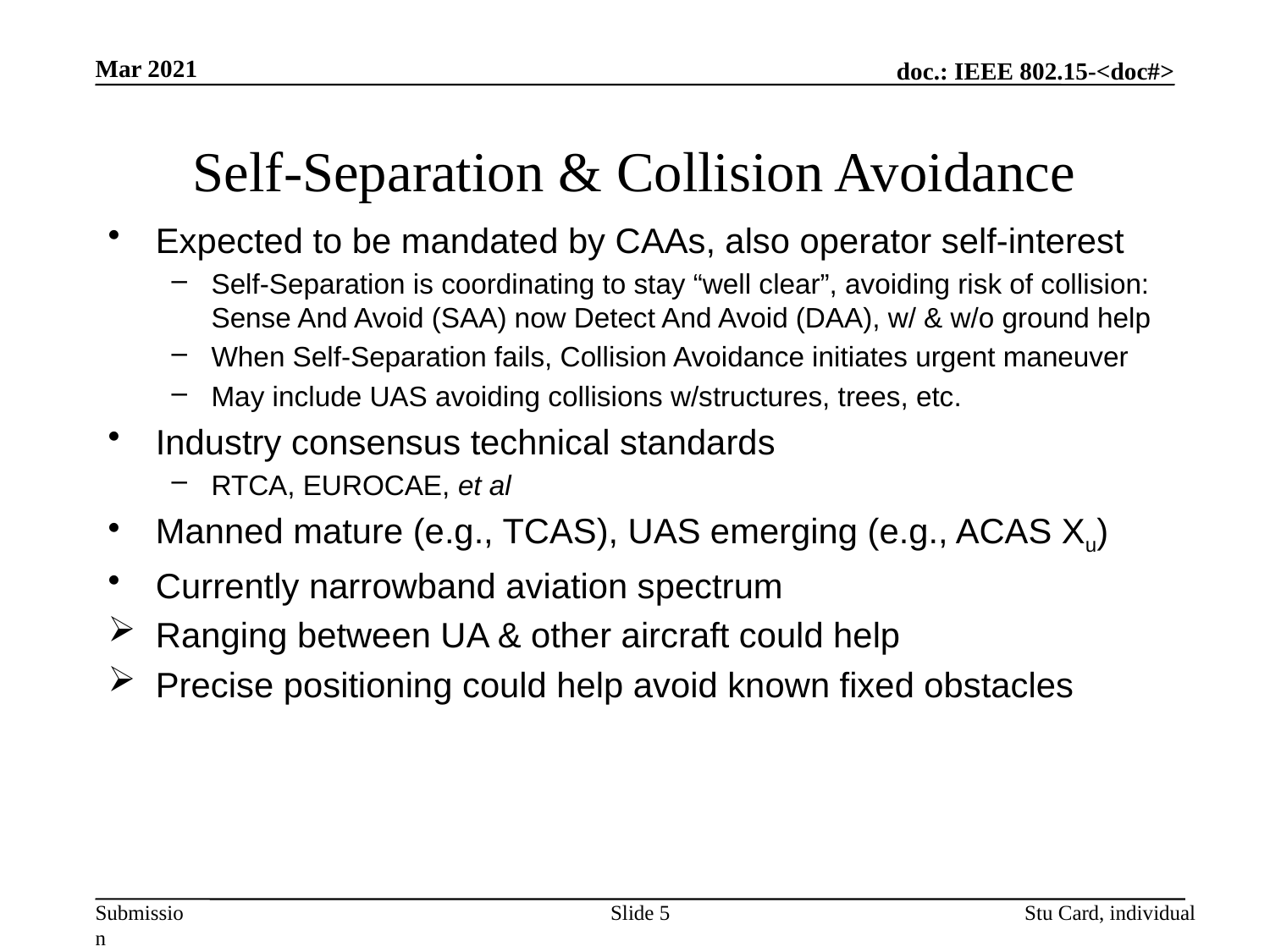

Mar 2021
# Self-Separation & Collision Avoidance
Expected to be mandated by CAAs, also operator self-interest
Self-Separation is coordinating to stay “well clear”, avoiding risk of collision: Sense And Avoid (SAA) now Detect And Avoid (DAA), w/ & w/o ground help
When Self-Separation fails, Collision Avoidance initiates urgent maneuver
May include UAS avoiding collisions w/structures, trees, etc.
Industry consensus technical standards
RTCA, EUROCAE, et al
Manned mature (e.g., TCAS), UAS emerging (e.g., ACAS Xu)
Currently narrowband aviation spectrum
Ranging between UA & other aircraft could help
Precise positioning could help avoid known fixed obstacles
Slide 5
Stu Card, individual